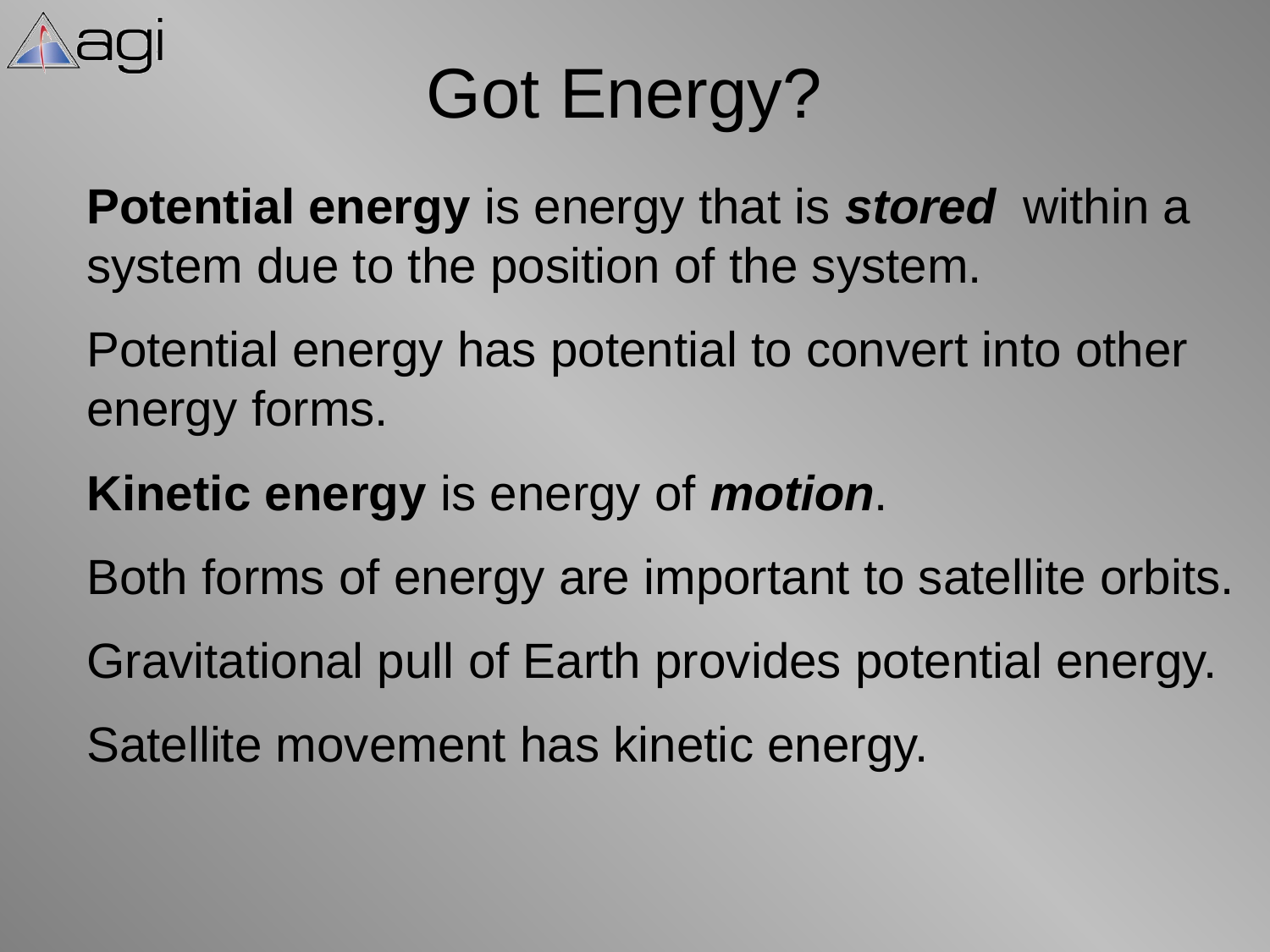

# Got Energy?
Potential energy is energy that is stored  within a system due to the position of the system.
Potential energy has potential to convert into other energy forms.
Kinetic energy is energy of motion.
Both forms of energy are important to satellite orbits.
Gravitational pull of Earth provides potential energy.
Satellite movement has kinetic energy.